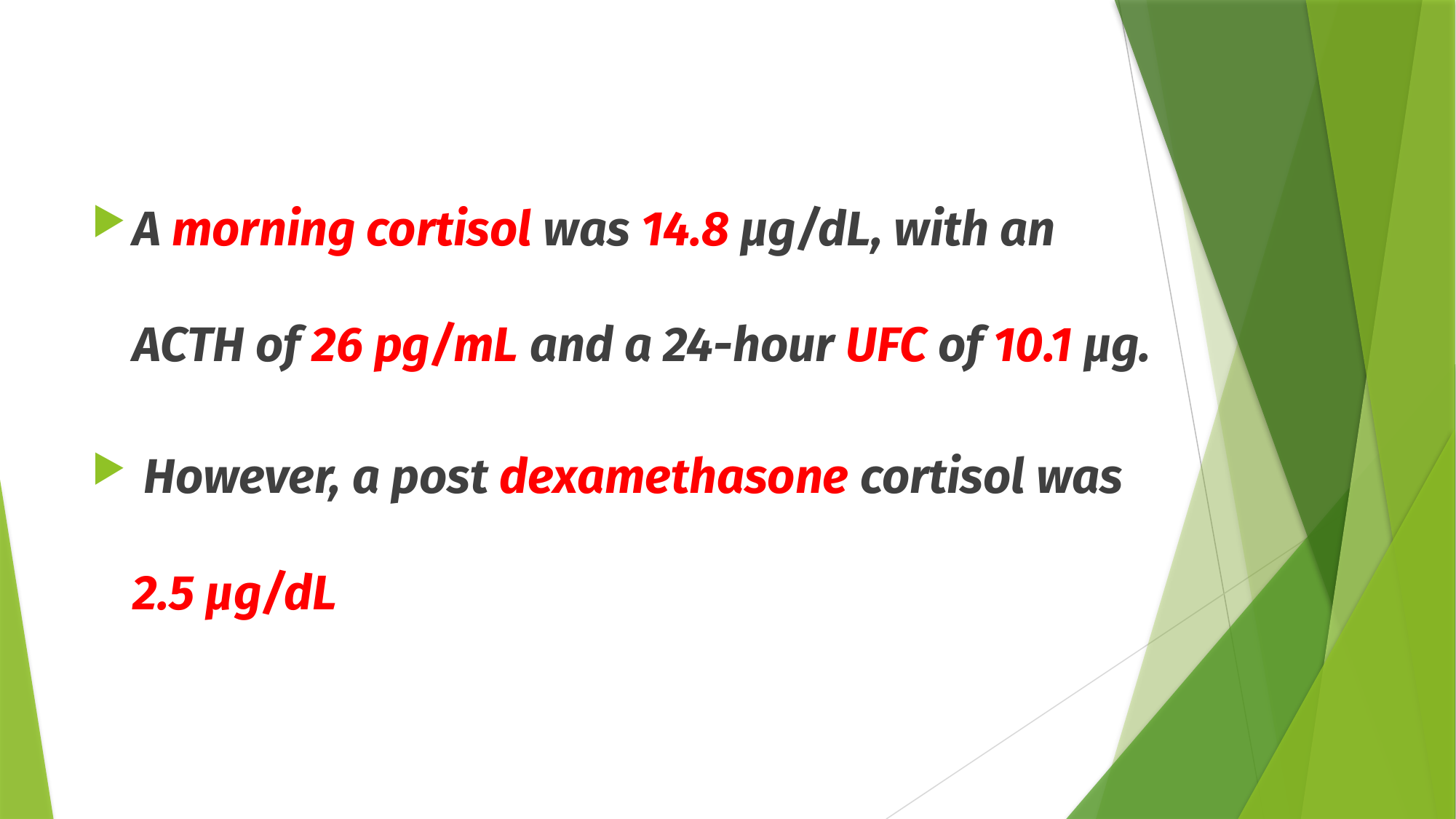

#
A morning cortisol was 14.8 μg/dL, with an ACTH of 26 pg/mL and a 24-hour UFC of 10.1 μg.
 However, a post dexamethasone cortisol was 2.5 μg/dL